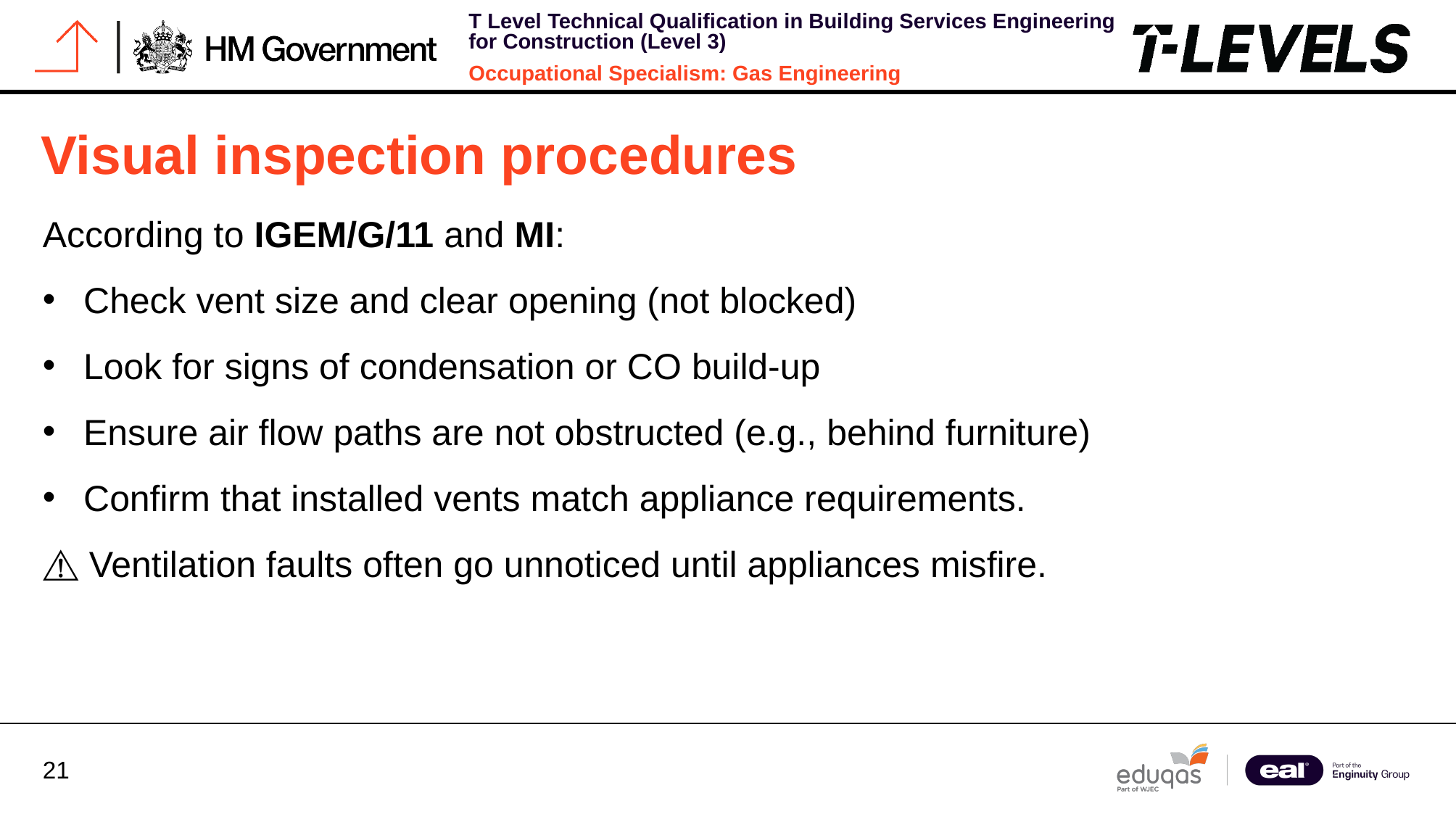

# Visual inspection procedures
According to IGEM/G/11 and MI:
Check vent size and clear opening (not blocked)
Look for signs of condensation or CO build-up
Ensure air flow paths are not obstructed (e.g., behind furniture)
Confirm that installed vents match appliance requirements.
⚠️ Ventilation faults often go unnoticed until appliances misfire.